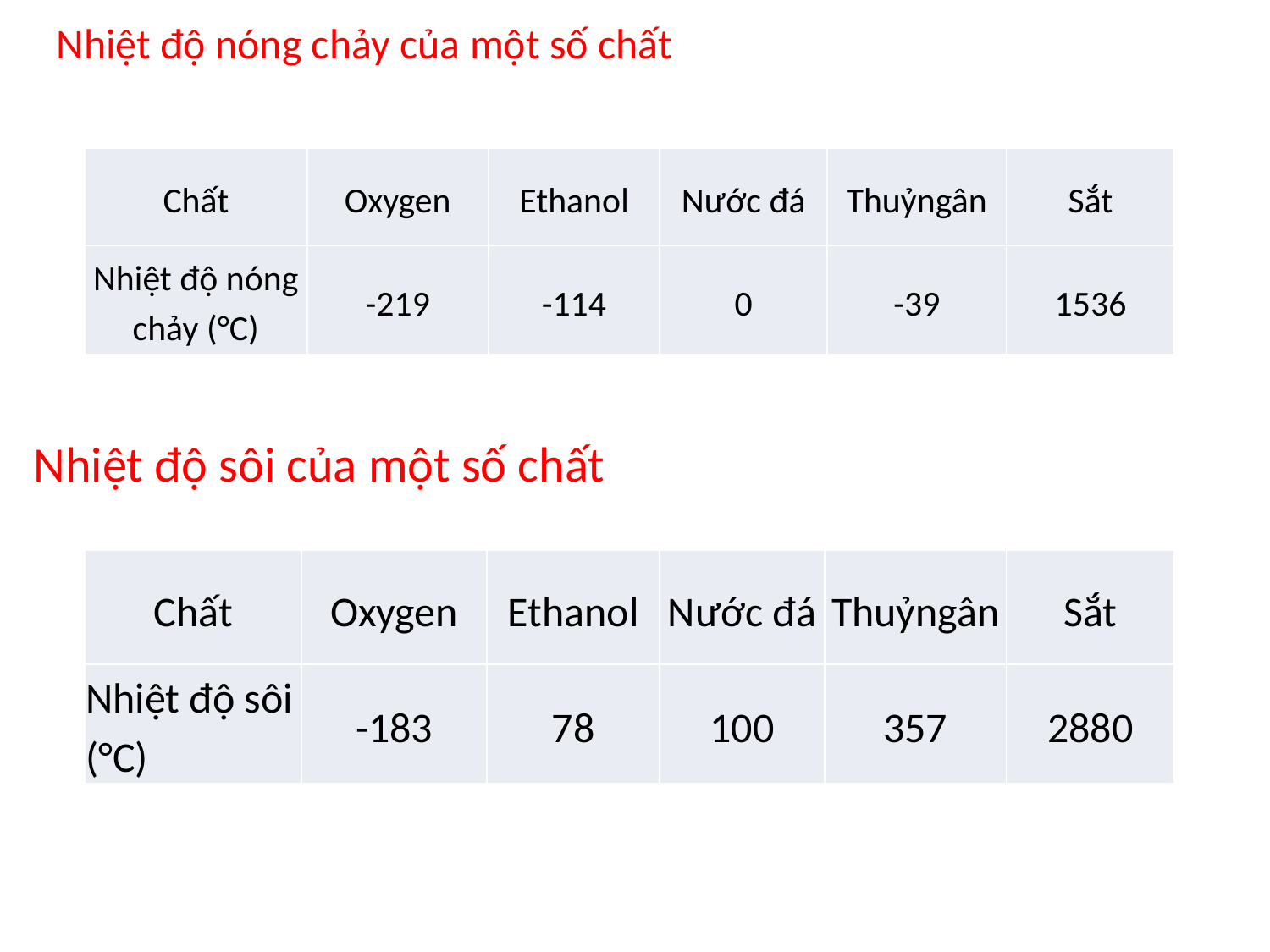

Nhiệt độ nóng chảy của một số chất
| Chất | Oxygen | Ethanol | Nước đá | Thuỷngân | Sắt |
| --- | --- | --- | --- | --- | --- |
| Nhiệt độ nóng chảy (°C) | -219 | -114 | 0 | -39 | 1536 |

Nhiệt độ sôi của một số chất
| Chất | Oxygen | Ethanol | Nước đá | Thuỷngân | Sắt |
| --- | --- | --- | --- | --- | --- |
| Nhiệt độ sôi (°C) | -183 | 78 | 100 | 357 | 2880 |